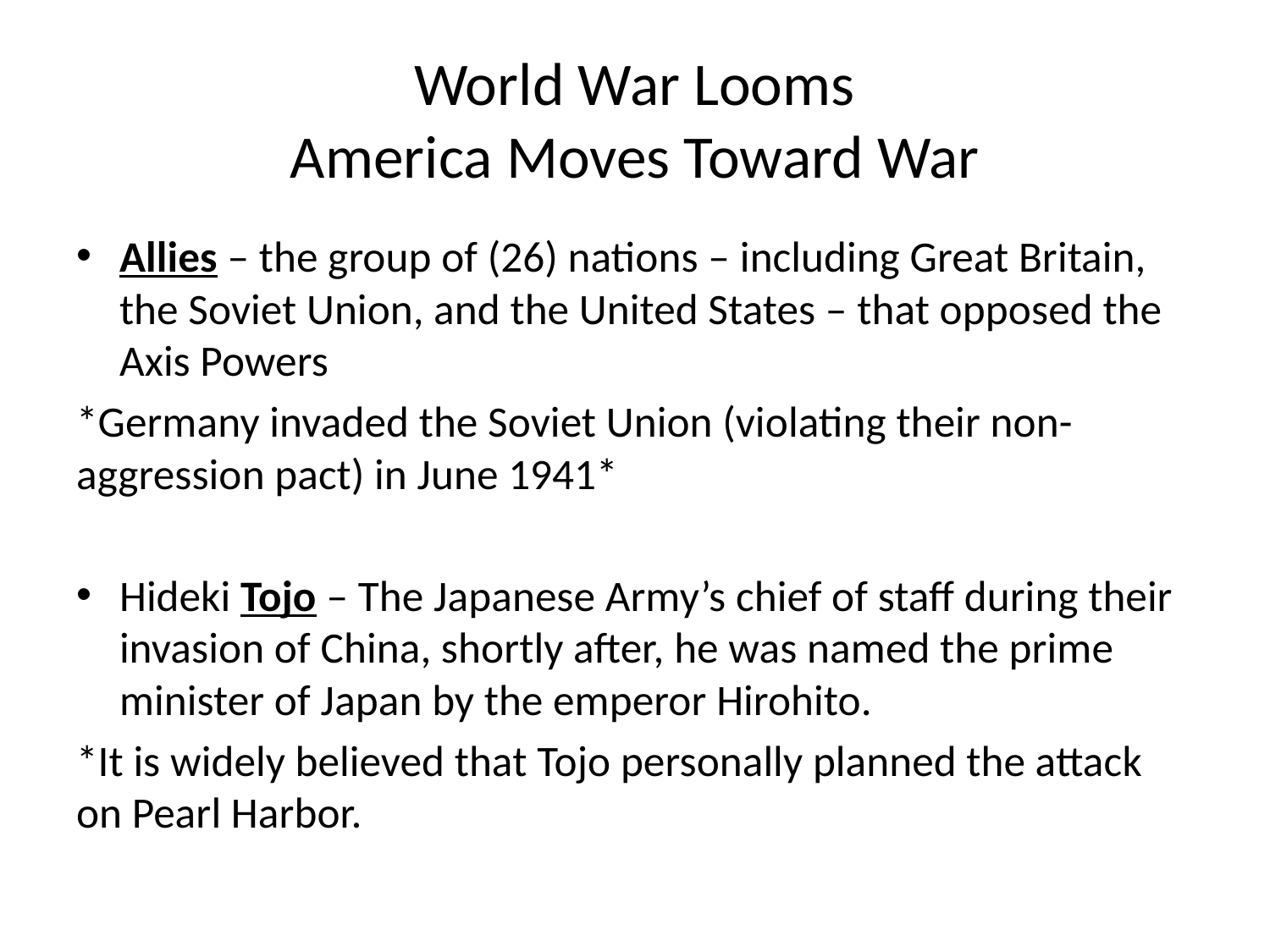

# World War Looms America Moves Toward War
Allies – the group of (26) nations – including Great Britain, the Soviet Union, and the United States – that opposed the Axis Powers
*Germany invaded the Soviet Union (violating their non-aggression pact) in June 1941*

Hideki Tojo – The Japanese Army’s chief of staff during their invasion of China, shortly after, he was named the prime minister of Japan by the emperor Hirohito.
*It is widely believed that Tojo personally planned the attack on Pearl Harbor.